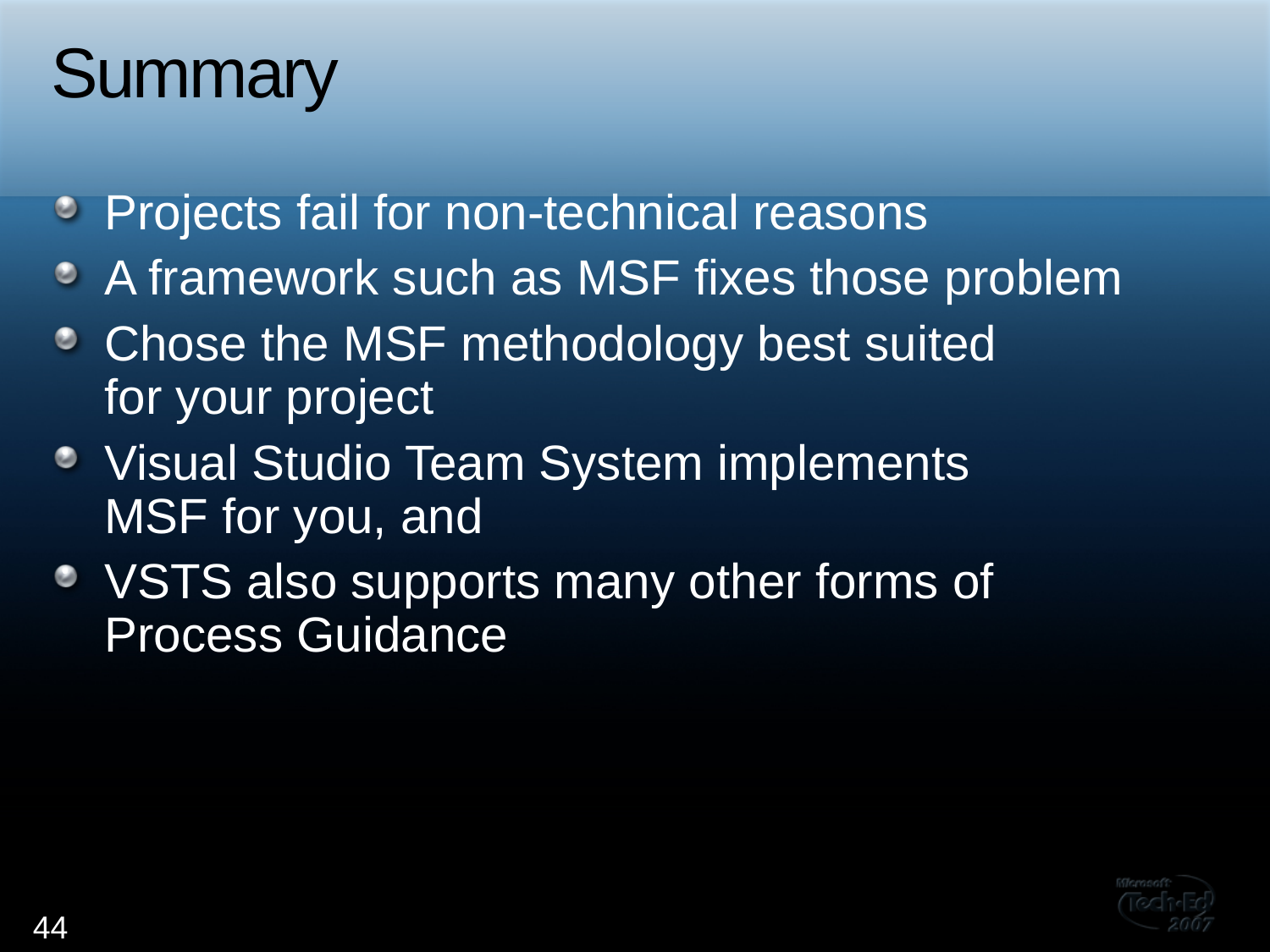

# Summary
Projects fail for non-technical reasons
A framework such as MSF fixes those problem
Chose the MSF methodology best suited
for your project
Visual Studio Team System implements
MSF for you, and
VSTS also supports many other forms of
Process Guidance